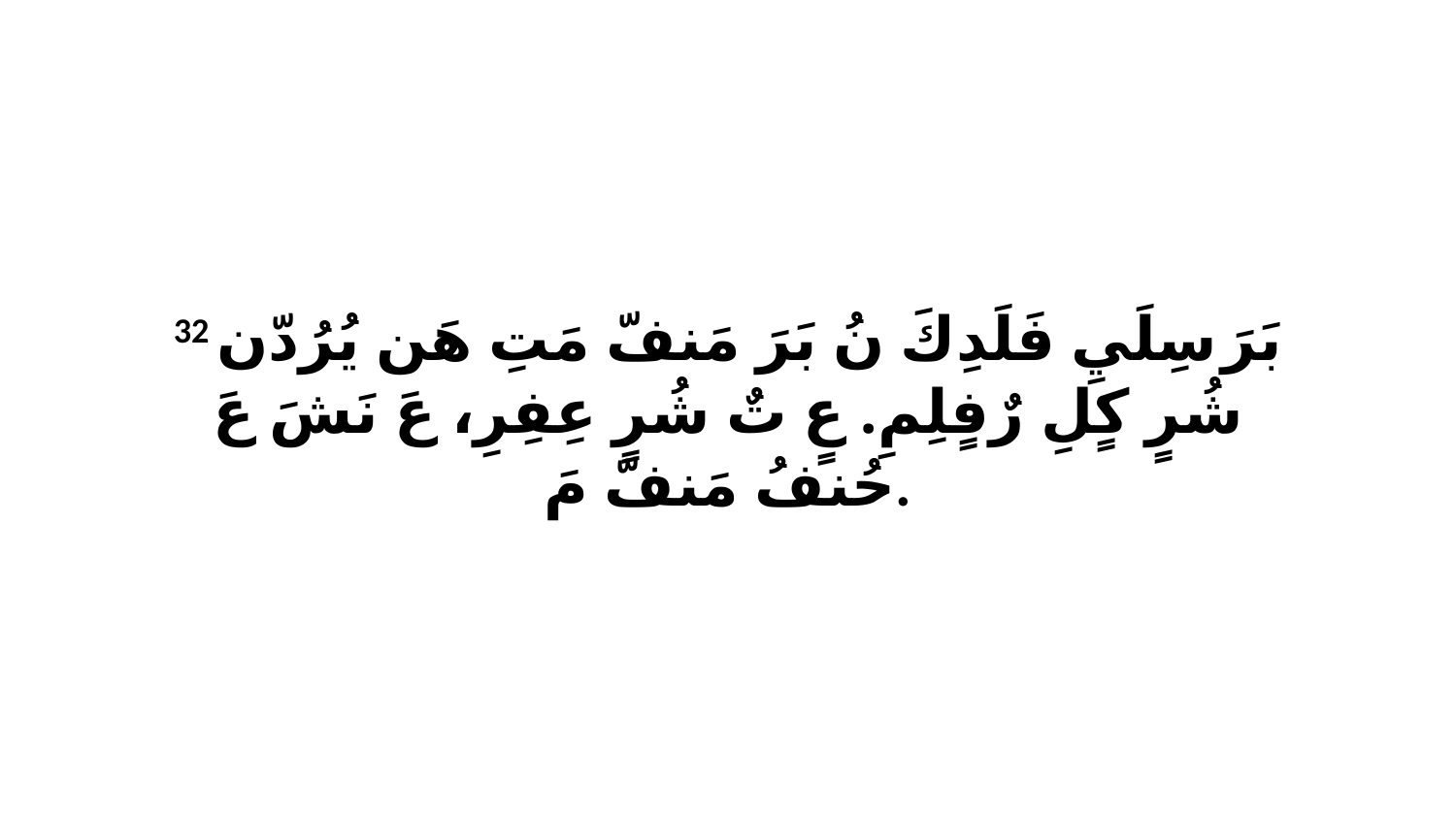

32 بَرَ سِلَيِ فَلَدِكَ نُ بَرَ مَنفّ مَتِ هَن يُرُدّن شُرٍ كٍلِ رٌفٍلِمِ. عٍ تٌ شُرٍ عِفِرِ، عَ نَشَ عَ حُنفُ مَنفّ مَ.